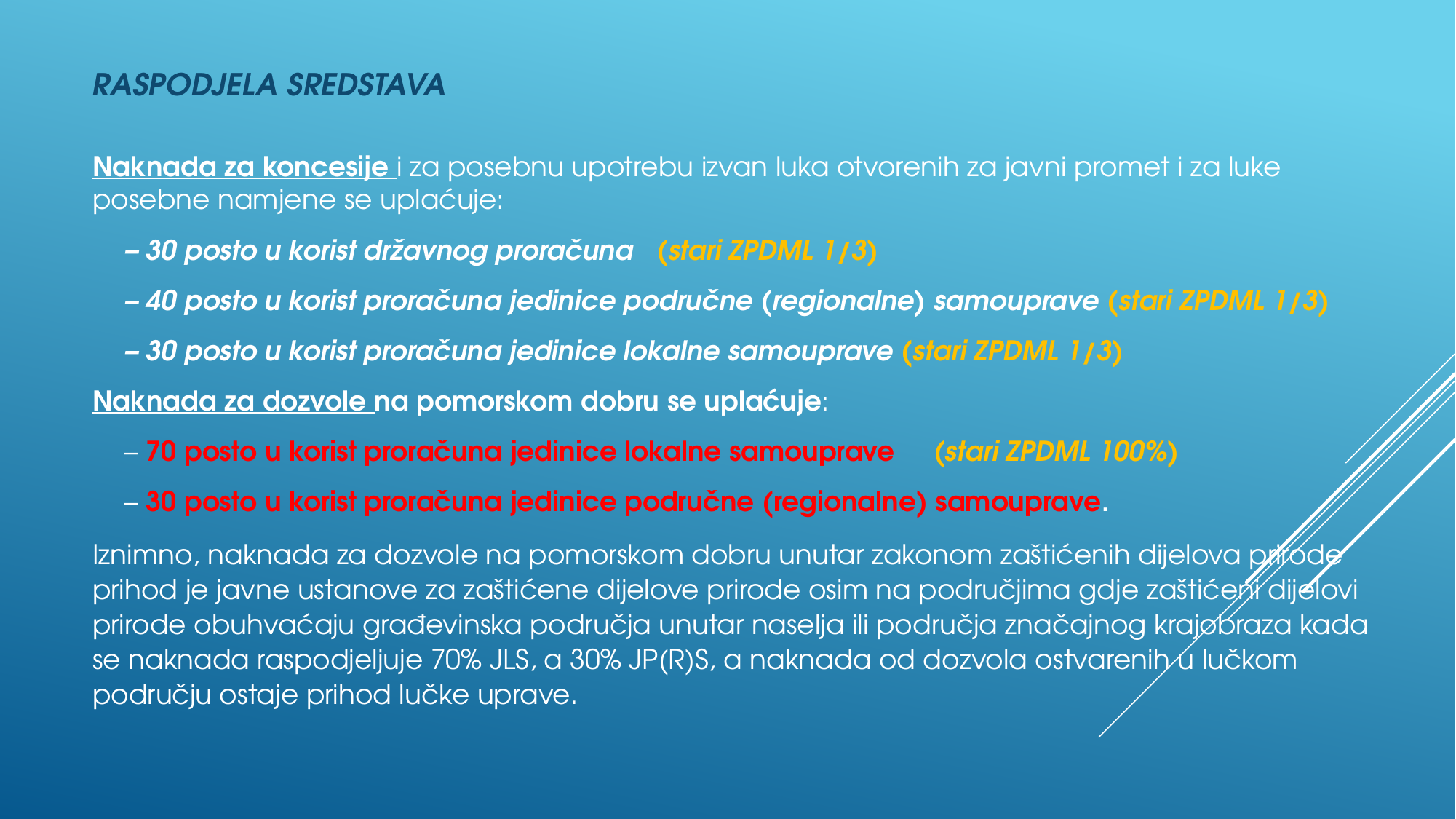

RASPODJELA SREDSTAVA
#

Naknada za koncesije i za posebnu upotrebu izvan luka otvorenih za javni promet i za luke posebne namjene se uplaćuje:
– 30 posto u korist državnog proračuna   (stari ZPDML 1/3)
– 40 posto u korist proračuna jedinice područne (regionalne) samouprave (stari ZPDML 1/3)
– 30 posto u korist proračuna jedinice lokalne samouprave (stari ZPDML 1/3)
Naknada za dozvole na pomorskom dobru se uplaćuje:
– 70 posto u korist proračuna jedinice lokalne samouprave     (stari ZPDML 100%)
– 30 posto u korist proračuna jedinice područne (regionalne) samouprave.
Iznimno, naknada za dozvole na pomorskom dobru unutar zakonom zaštićenih dijelova prirode prihod je javne ustanove za zaštićene dijelove prirode osim na područjima gdje zaštićeni dijelovi prirode obuhvaćaju građevinska područja unutar naselja ili područja značajnog krajobraza kada se naknada raspodjeljuje 70% JLS, a 30% JP(R)S, a naknada od dozvola ostvarenih u lučkom području ostaje prihod lučke uprave.